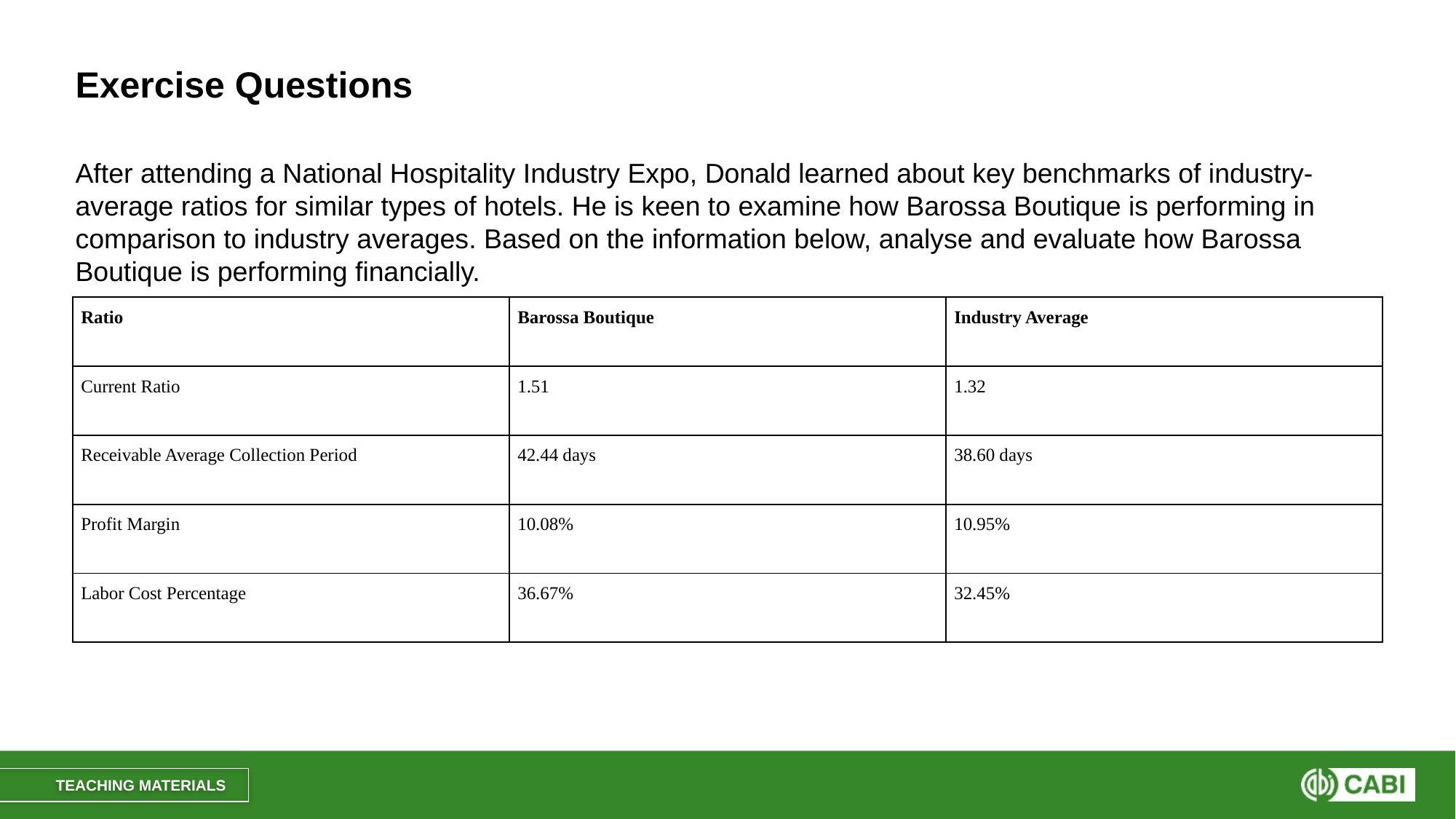

# Exercise Questions
After attending a National Hospitality Industry Expo, Donald learned about key benchmarks of industry- average ratios for similar types of hotels. He is keen to examine how Barossa Boutique is performing in comparison to industry averages. Based on the information below, analyse and evaluate how Barossa Boutique is performing financially.

| Ratio | Barossa Boutique | Industry Average |
| --- | --- | --- |
| Current Ratio | 1.51 | 1.32 |
| Receivable Average Collection Period | 42.44 days | 38.60 days |
| Profit Margin | 10.08% | 10.95% |
| Labor Cost Percentage | 36.67% | 32.45% |